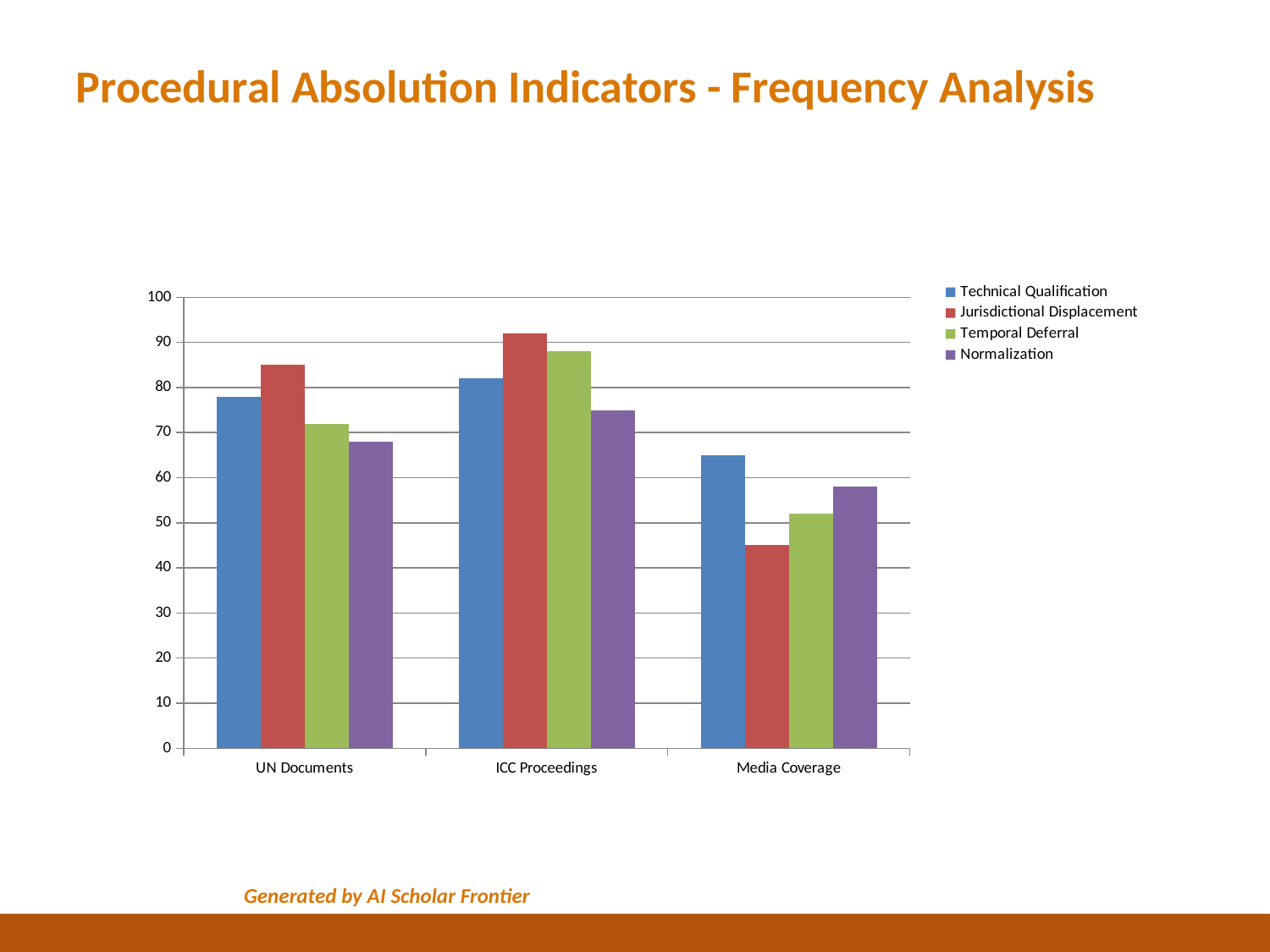

Procedural Absolution Indicators - Frequency Analysis

### Chart

| Category | Technical Qualification | Jurisdictional Displacement | Temporal Deferral | Normalization |
|---|---|---|---|---|
| UN Documents | 78.0 | 85.0 | 72.0 | 68.0 |
| ICC Proceedings | 82.0 | 92.0 | 88.0 | 75.0 |
| Media Coverage | 65.0 | 45.0 | 52.0 | 58.0 |
Generated by AI Scholar Frontier